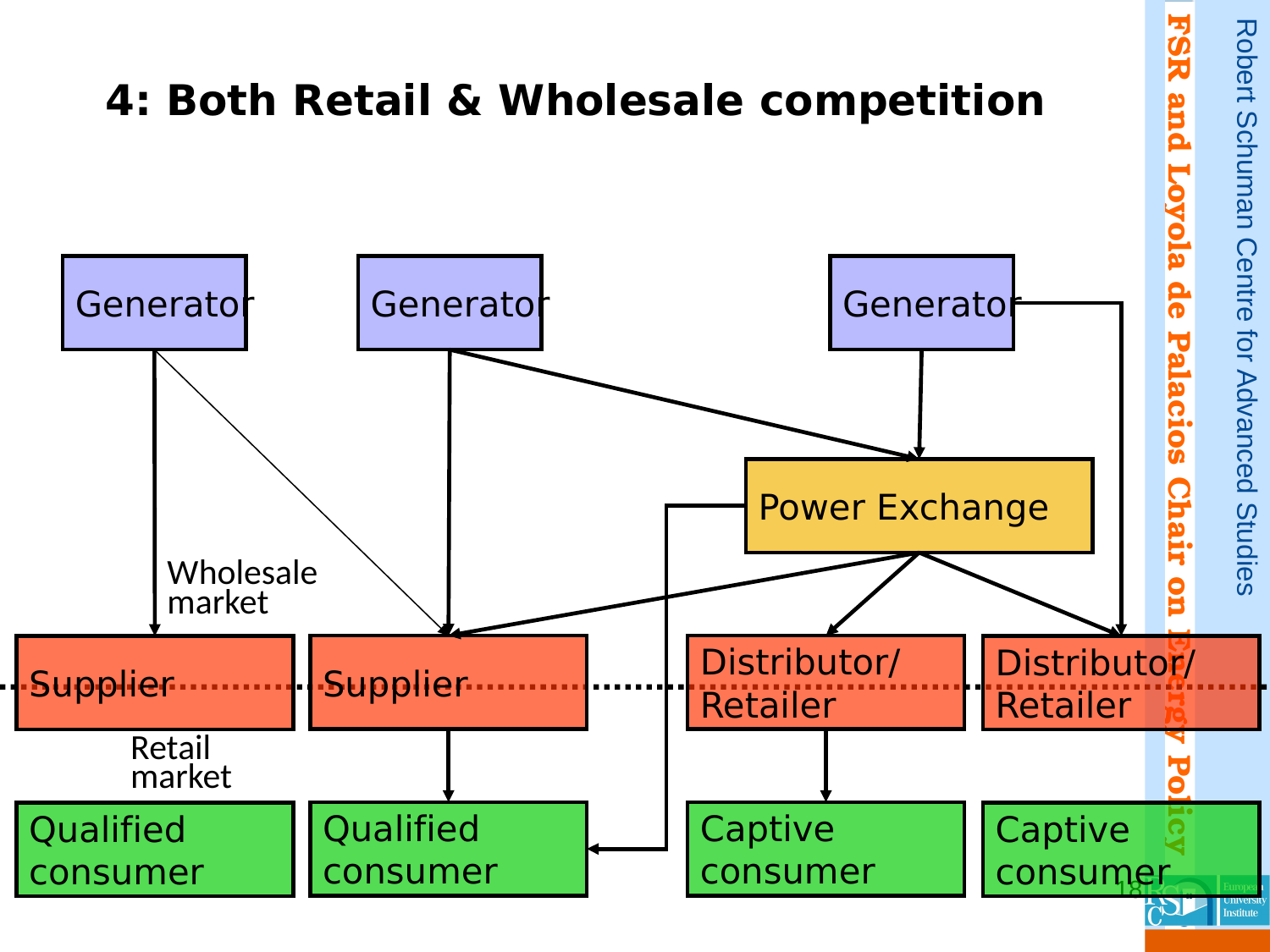

# 4: Both Retail & Wholesale competition
Generator
Generator
Generator
Power Exchange
Wholesale
market
Supplier
Distributor/
Retailer
Supplier
Distributor/
Retailer

Retail
market
Qualified
consumer
Captive
consumer
Qualified
consumer
Captive
consumer
18